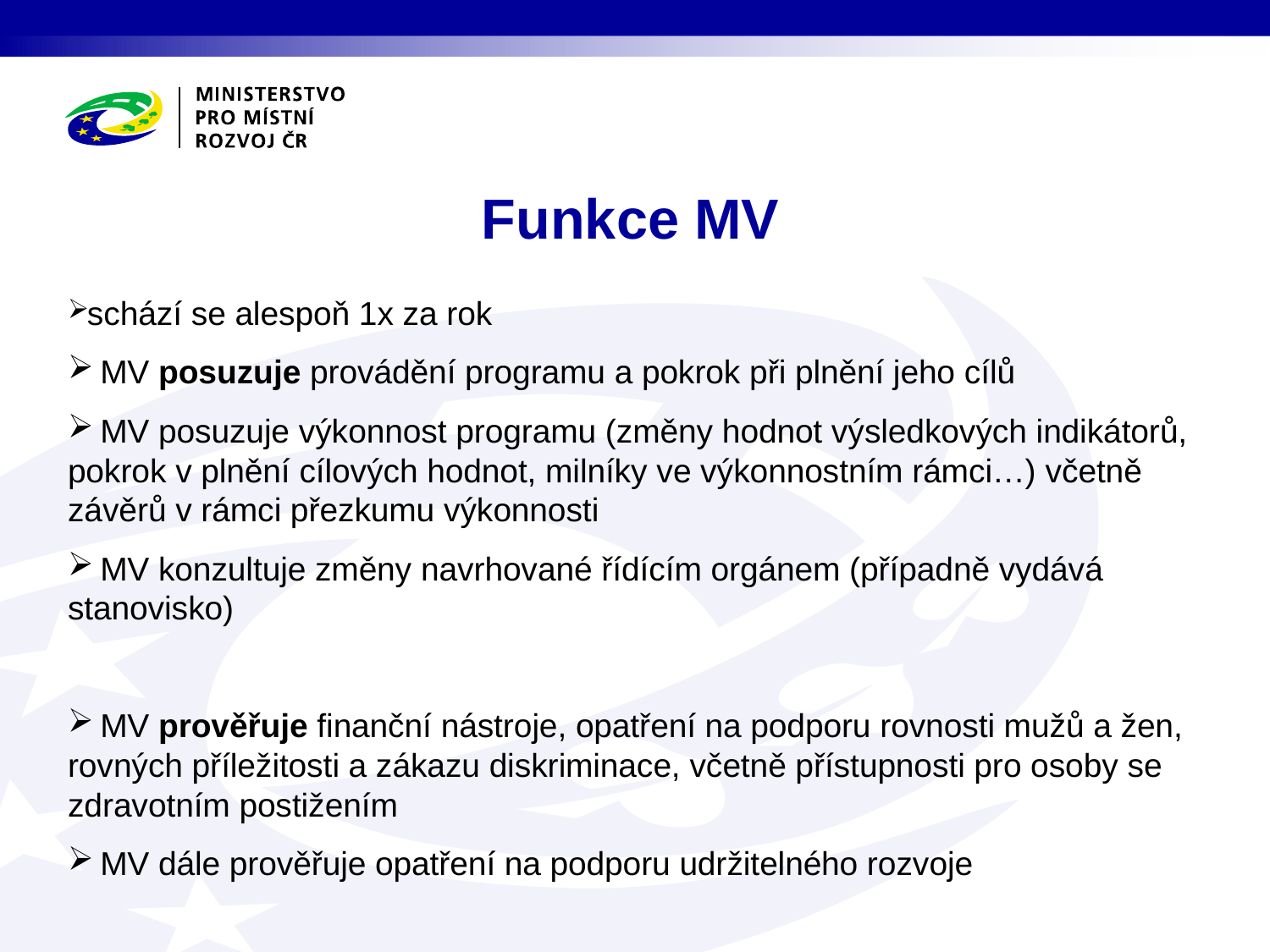

# Funkce MV
 schází se alespoň 1x za rok
  MV posuzuje provádění programu a pokrok při plnění jeho cílů
  MV posuzuje výkonnost programu (změny hodnot výsledkových indikátorů, pokrok v plnění cílových hodnot, milníky ve výkonnostním rámci…) včetně závěrů v rámci přezkumu výkonnosti
  MV konzultuje změny navrhované řídícím orgánem (případně vydává stanovisko)

  MV prověřuje finanční nástroje, opatření na podporu rovnosti mužů a žen, rovných příležitosti a zákazu diskriminace, včetně přístupnosti pro osoby se zdravotním postižením
  MV dále prověřuje opatření na podporu udržitelného rozvoje